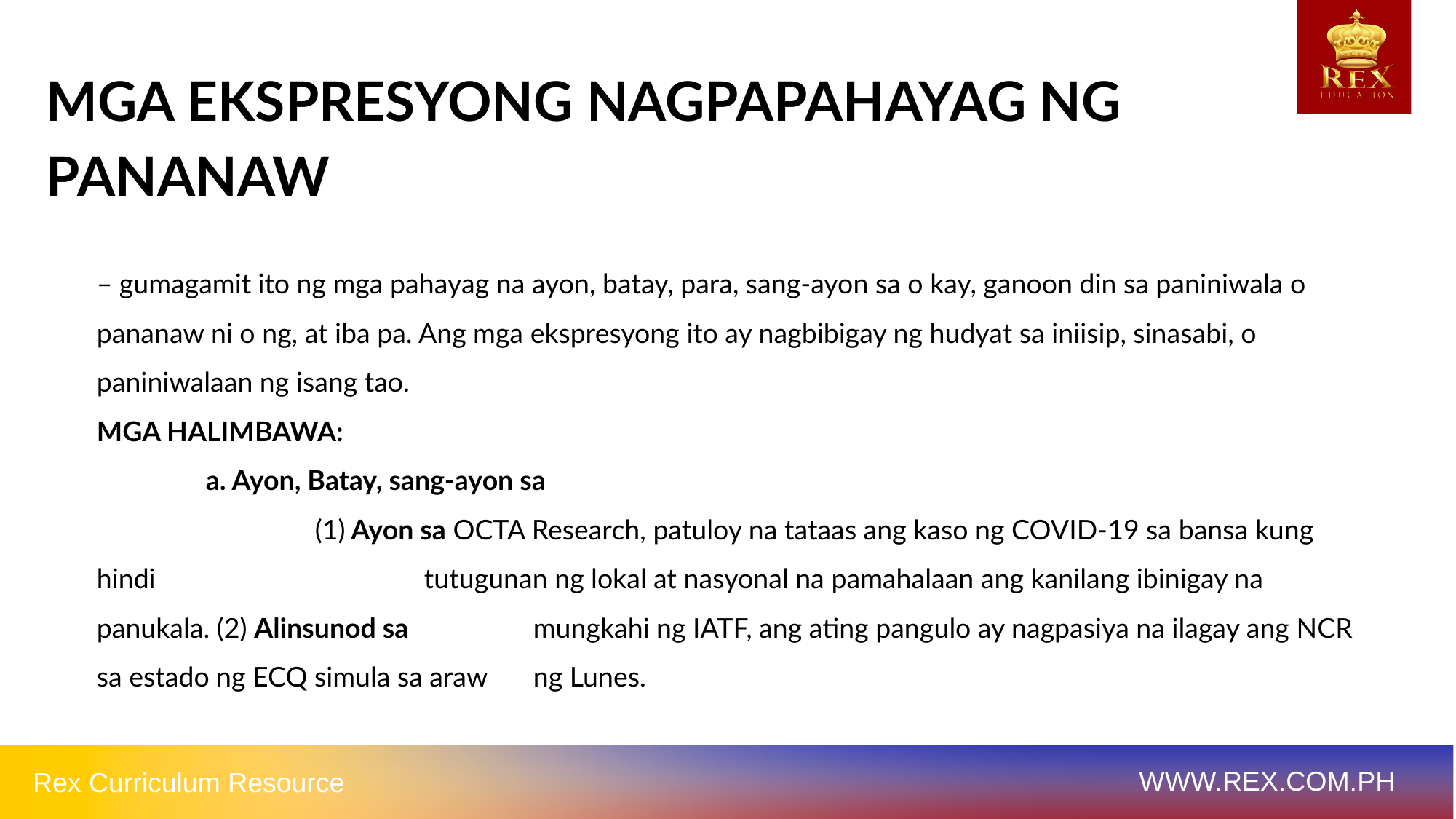

MGA EKSPRESYONG NAGPAPAHAYAG NG PANANAW
– gumagamit ito ng mga pahayag na ayon, batay, para, sang-ayon sa o kay, ganoon din sa paniniwala o pananaw ni o ng, at iba pa. Ang mga ekspresyong ito ay nagbibigay ng hudyat sa iniisip, sinasabi, o paniniwalaan ng isang tao.
MGA HALIMBAWA:
	a. Ayon, Batay, sang-ayon sa
		(1) Ayon sa OCTA Research, patuloy na tataas ang kaso ng COVID-19 sa bansa kung hindi 			tutugunan ng lokal at nasyonal na pamahalaan ang kanilang ibinigay na panukala. (2) Alinsunod sa 		mungkahi ng IATF, ang ating pangulo ay nagpasiya na ilagay ang NCR sa estado ng ECQ simula sa araw 	ng Lunes.